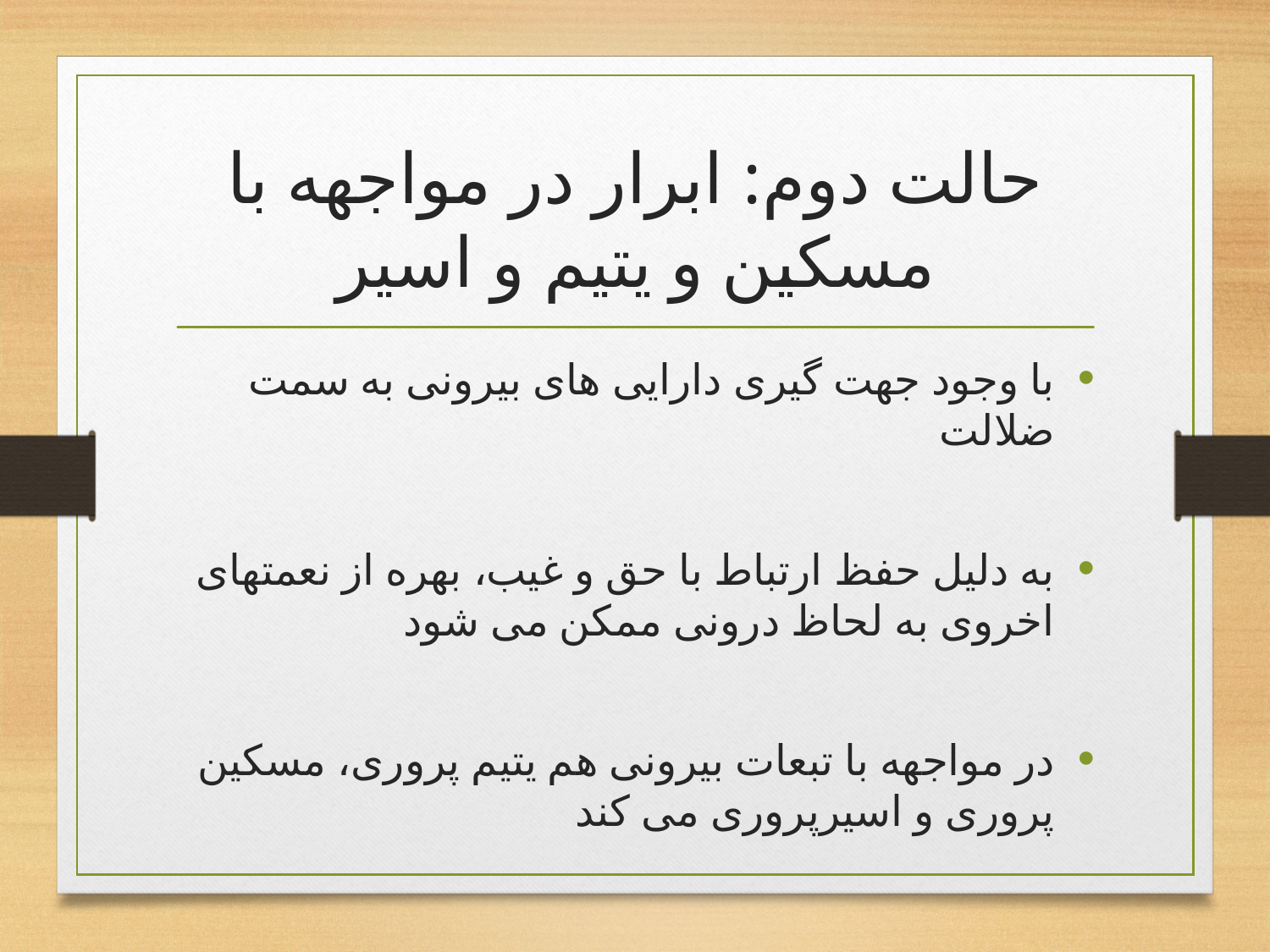

# حالت دوم: ابرار در مواجهه با مسکین و یتیم و اسیر
با وجود جهت گیری دارایی های بیرونی به سمت ضلالت

به دلیل حفظ ارتباط با حق و غیب، بهره از نعمتهای اخروی به لحاظ درونی ممکن می شود

در مواجهه با تبعات بیرونی هم یتیم پروری، مسکین پروری و اسیرپروری می کند